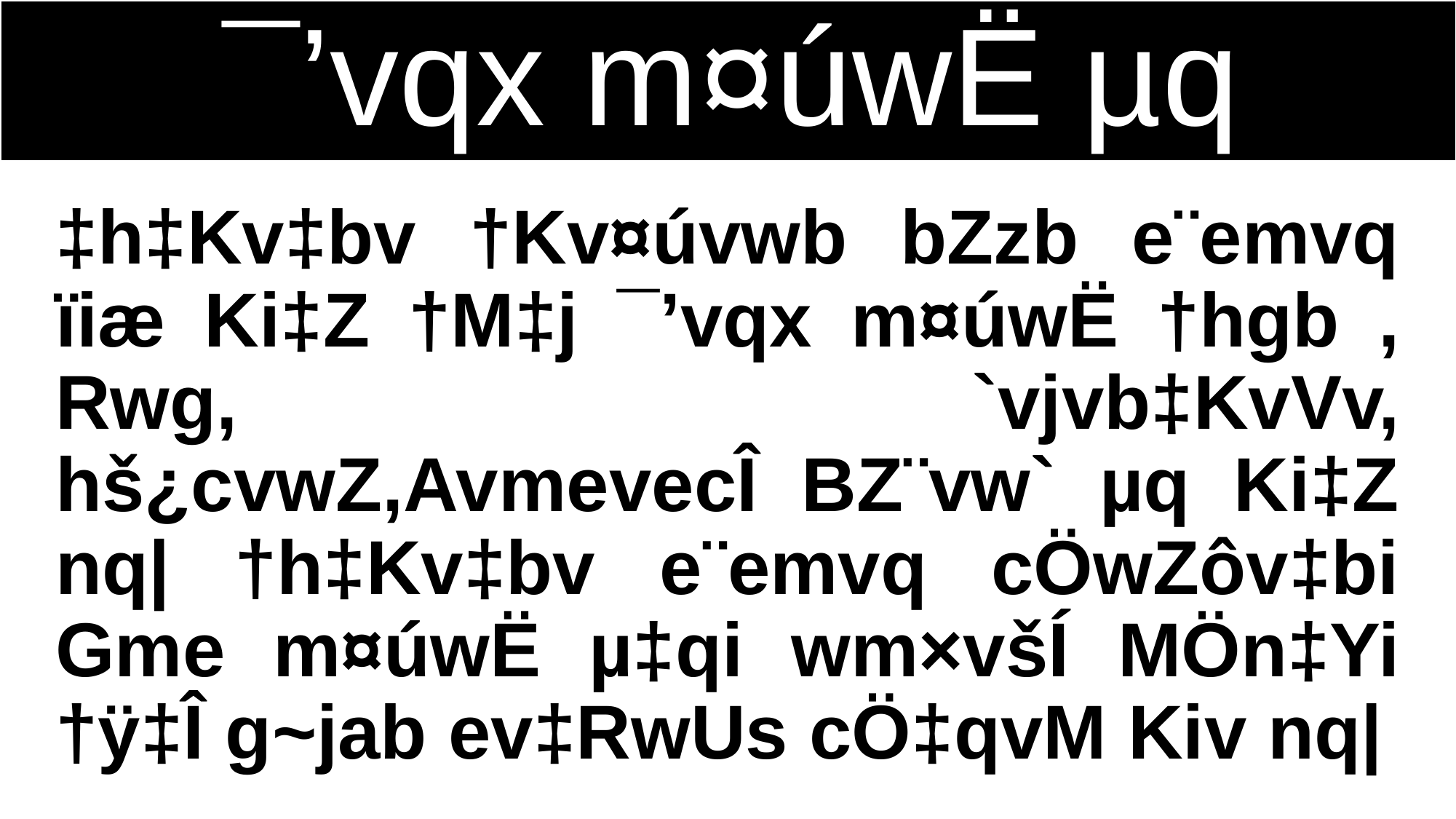

# ¯’vqx m¤úwË µq
‡h‡Kv‡bv †Kv¤úvwb bZzb e¨emvq ïiæ Ki‡Z †M‡j ¯’vqx m¤úwË †hgb , Rwg, `vjvb‡KvVv, hš¿cvwZ,AvmevecÎ BZ¨vw` µq Ki‡Z nq| †h‡Kv‡bv e¨emvq cÖwZôv‡bi Gme m¤úwË µ‡qi wm×všÍ MÖn‡Yi †ÿ‡Î g~jab ev‡RwUs cÖ‡qvM Kiv nq|